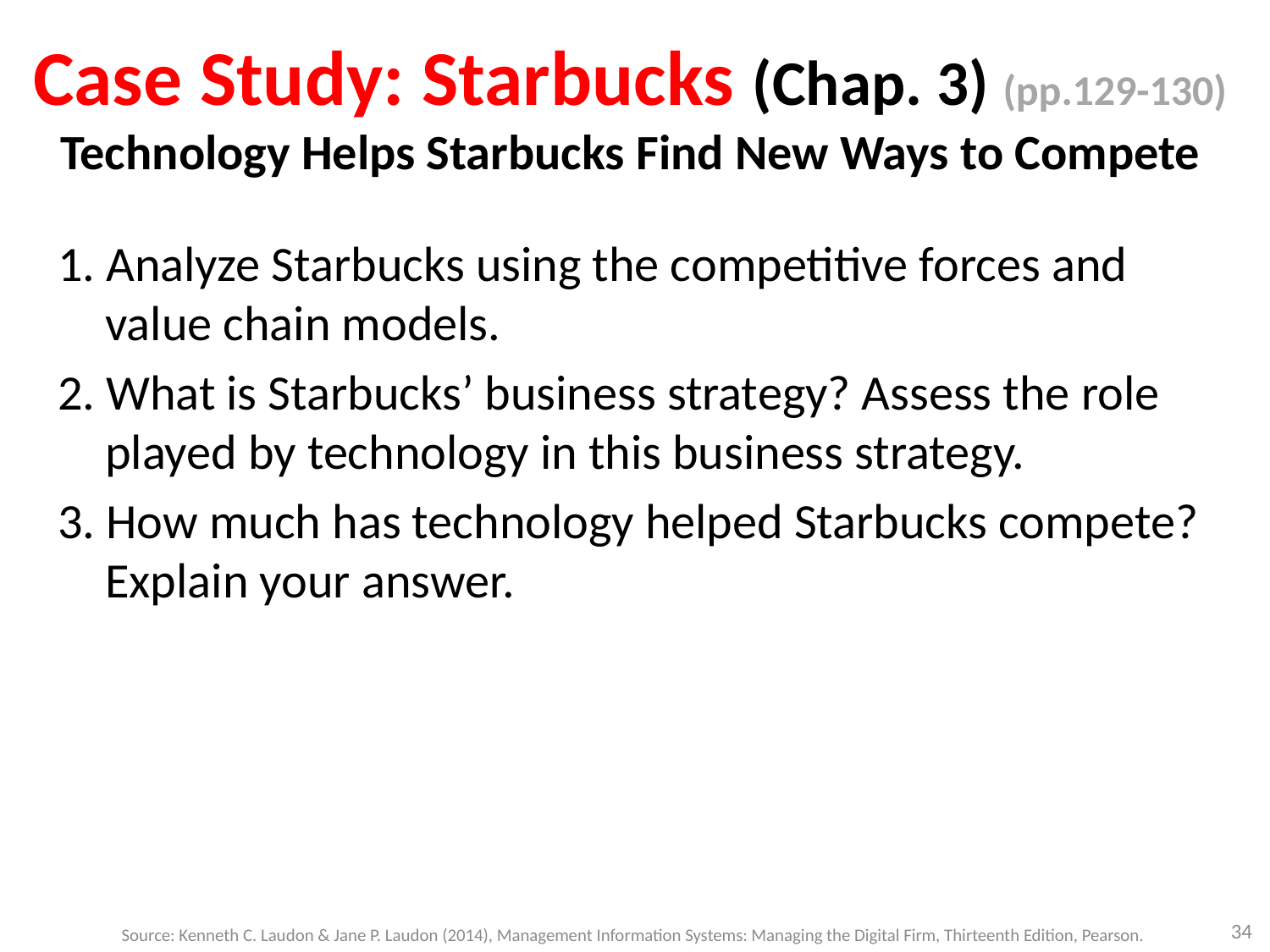

# Case Study: Starbucks (Chap. 3) (pp.129-130) Technology Helps Starbucks Find New Ways to Compete
1. Analyze Starbucks using the competitive forces and value chain models.
2. What is Starbucks’ business strategy? Assess the role played by technology in this business strategy.
3. How much has technology helped Starbucks compete? Explain your answer.
34
Source: Kenneth C. Laudon & Jane P. Laudon (2014), Management Information Systems: Managing the Digital Firm, Thirteenth Edition, Pearson.